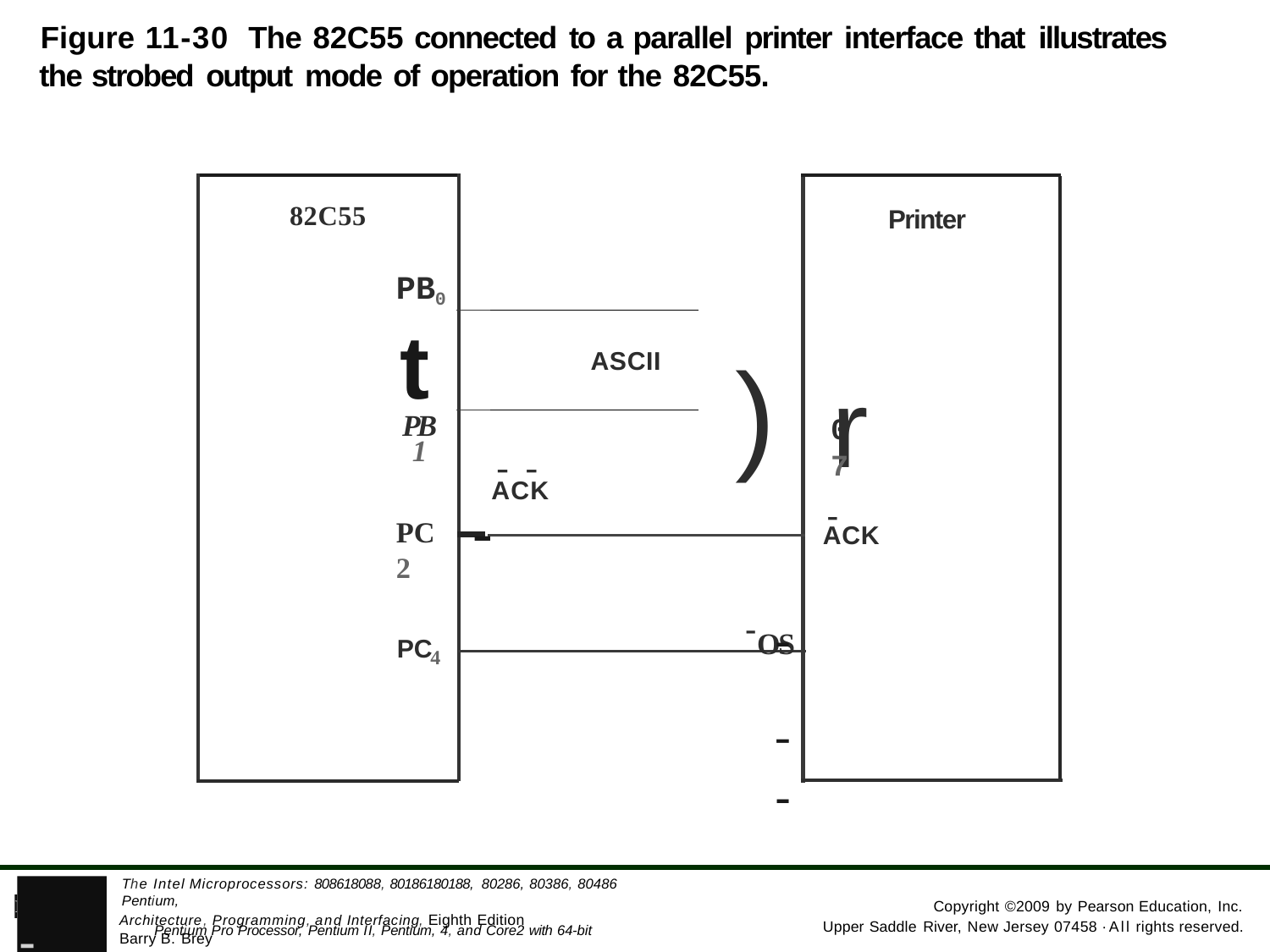

Figure 11-30  The 82C55 connected to a parallel printer interface that illustrates the strobed output mode of operation for the 82C55.

82C55
Printer
PB0
)r

t
PB 1
ASCII
07

--
ACK
-
-
PC2
ACK

---
-OS
PC
4

- Pentium Pro Processor, Pentium II, Pentium, 4, and Core2 with 64-bit Extensions

The Intel Microprocessors: 808618088, 80186180188,  80286, 80386, 80486 Pentium,

PEARSON
Copyright ©2009 by Pearson Education, Inc.
Architecture, Programming, and Interfacing, Eighth Edition Barry B. Brey
Upper Saddle River, New Jersey 07458 ·All rights reserved.